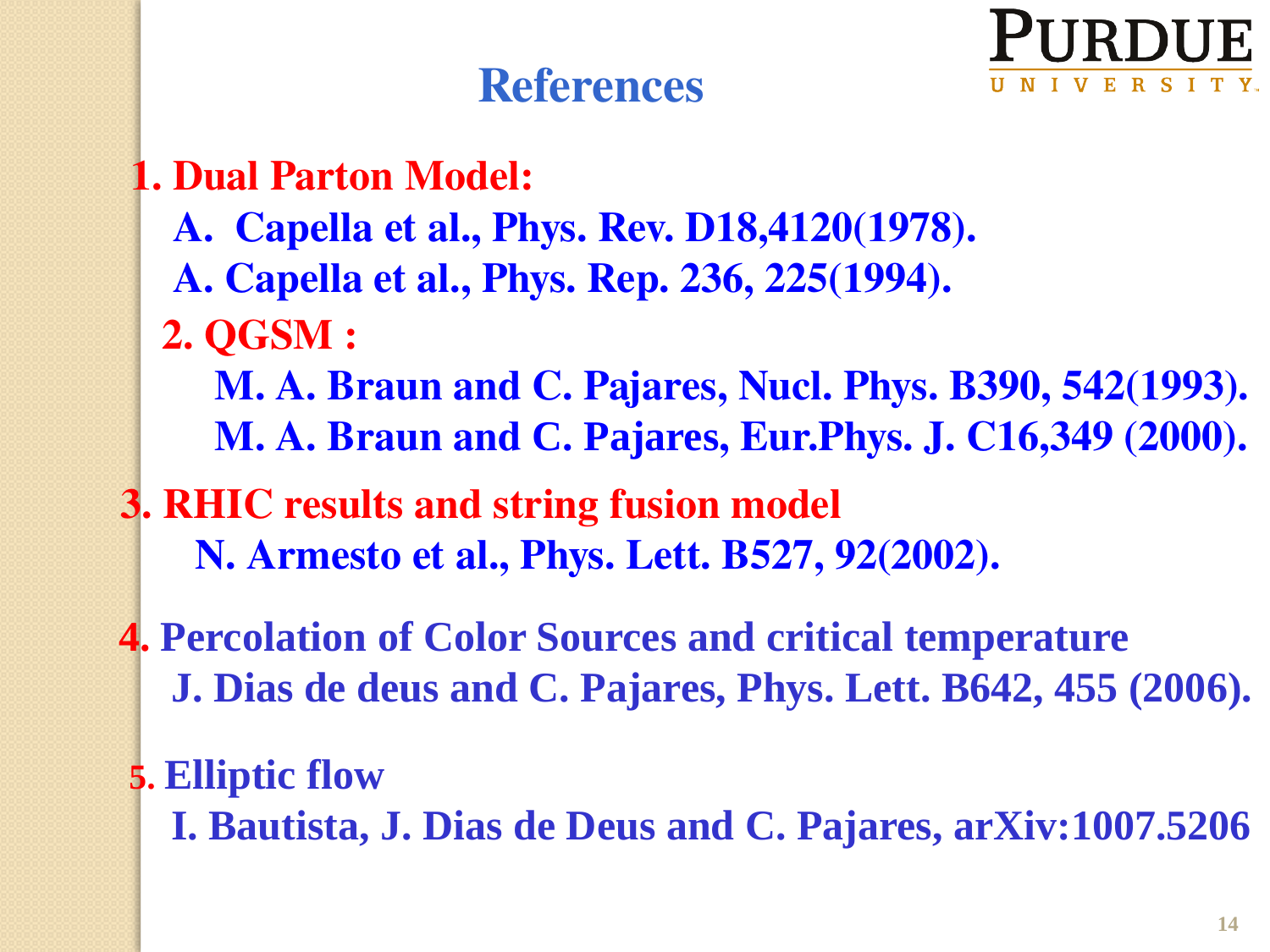

References
 1. Dual Parton Model:
     A.  Capella et al., Phys. Rev. D18,4120(1978).
     A. Capella et al., Phys. Rep. 236, 225(1994).

2. QGSM :
     M. A. Braun and C. Pajares, Nucl. Phys. B390, 542(1993).
     M. A. Braun and C. Pajares, Eur.Phys. J. C16,349 (2000).
3. RHIC results and string fusion model
       N. Armesto et al., Phys. Lett. B527, 92(2002).

4.
Percolation of Color Sources and critical temperature
 J. Dias de deus and C. Pajares, Phys. Lett. B642, 455 (2006).
5. Elliptic flow
    I. Bautista, J. Dias de Deus and C. Pajares, arXiv:1007.5206

14